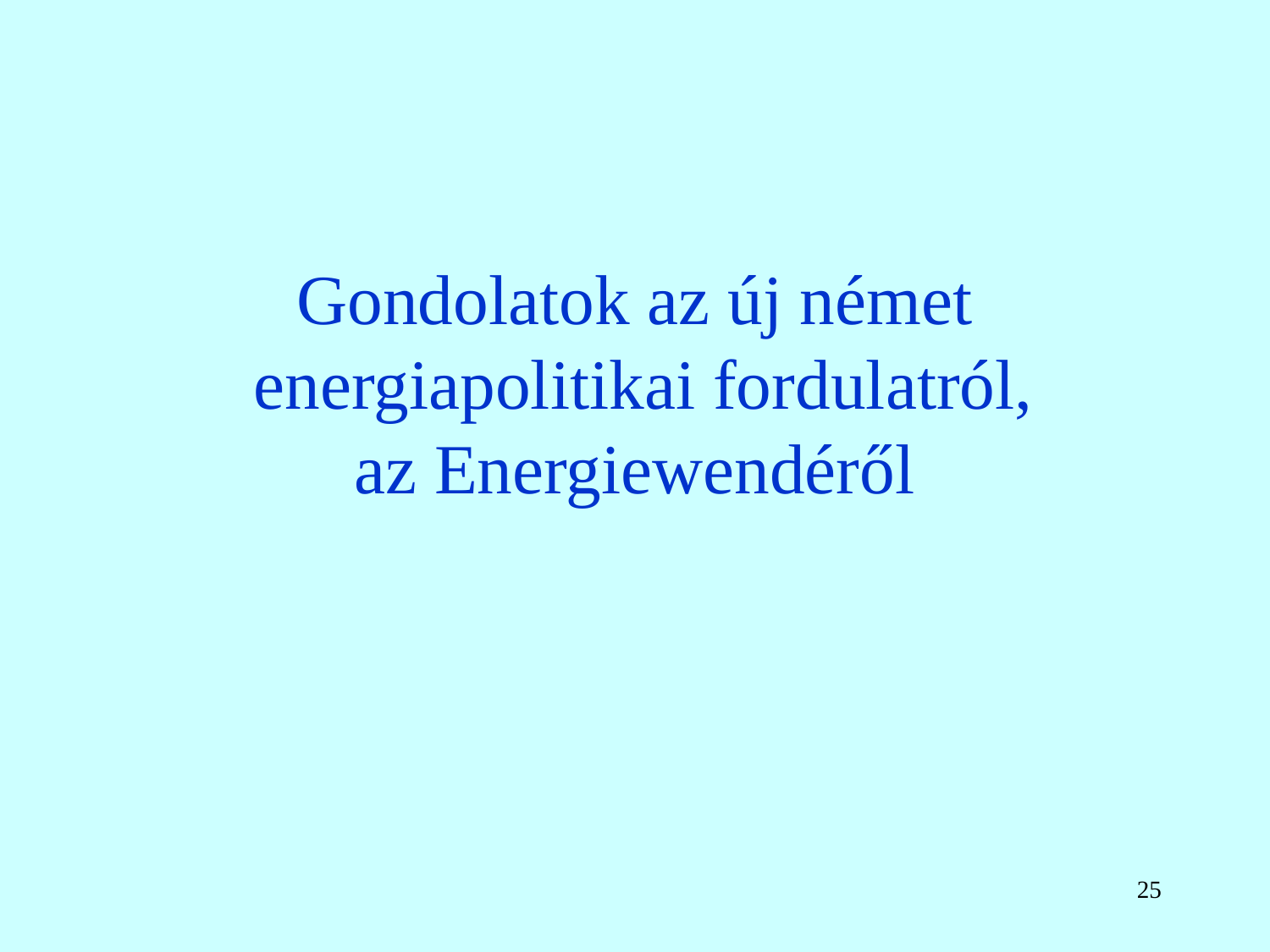

# Gondolatok az új német energiapolitikai fordulatról, az Energiewendéről
25